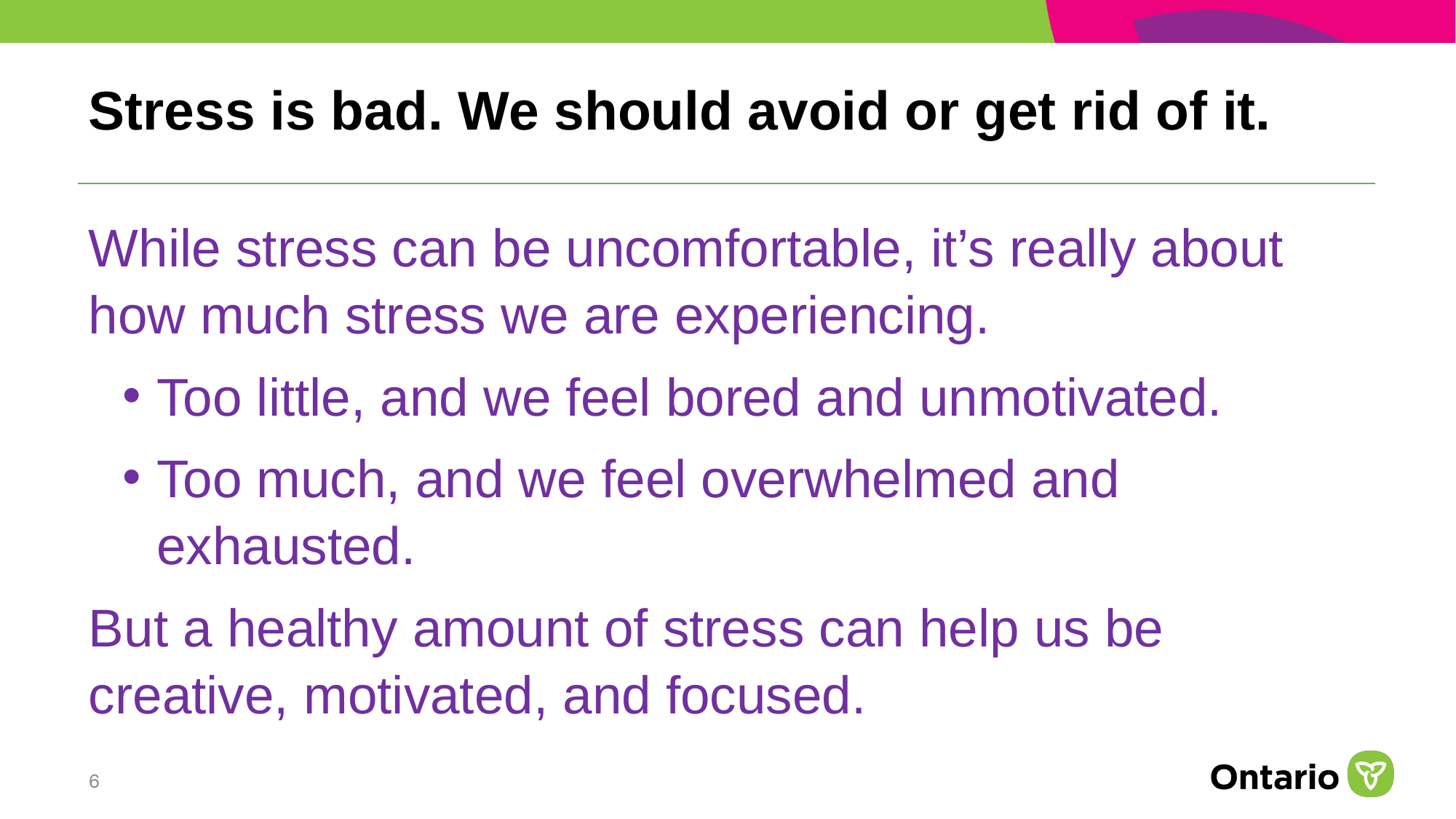

# Stress is bad. We should avoid or get rid of it.
While stress can be uncomfortable, it’s really about how much stress we are experiencing.
Too little, and we feel bored and unmotivated.
Too much, and we feel overwhelmed and exhausted.
But a healthy amount of stress can help us be creative, motivated, and focused.
6